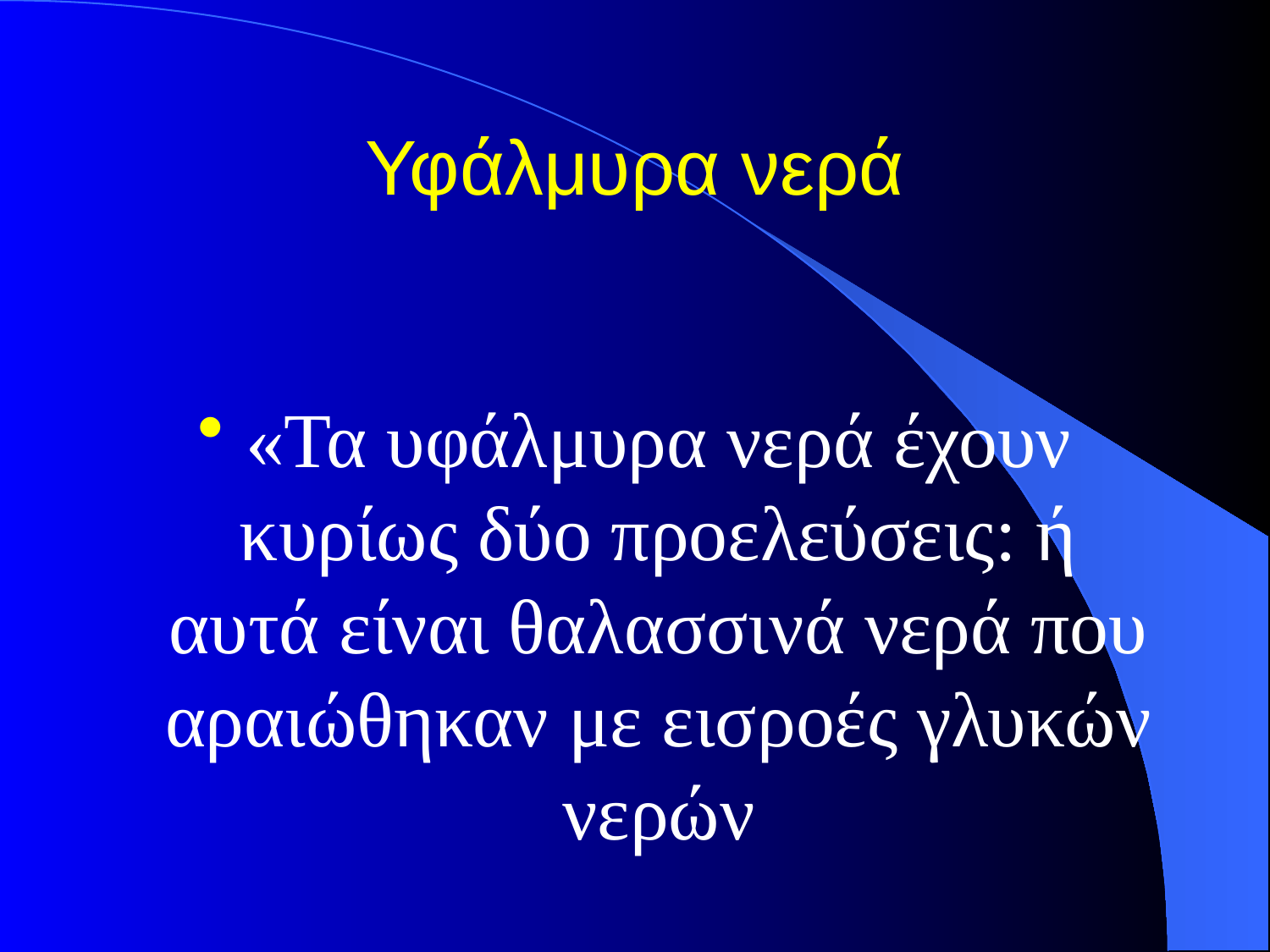

# Υφάλμυρα νερά

«Τα υφάλμυρα νερά έχουν κυρίως δύο προελεύσεις: ή αυτά είναι θαλασσινά νερά που αραιώθηκαν με εισροές γλυκών νερών